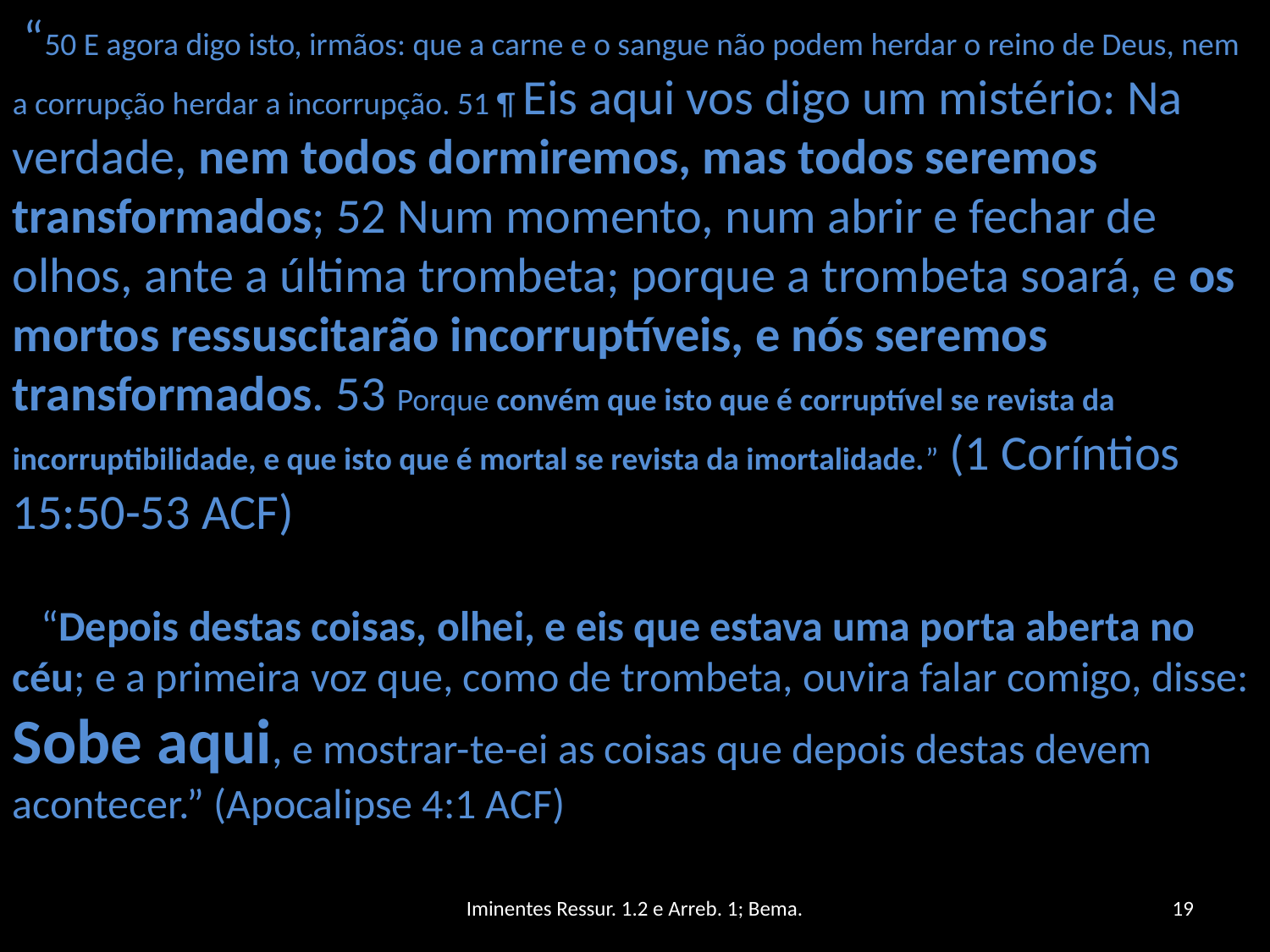

“50 E agora digo isto, irmãos: que a carne e o sangue não podem herdar o reino de Deus, nem a corrupção herdar a incorrupção. 51 ¶ Eis aqui vos digo um mistério: Na verdade, nem todos dormiremos, mas todos seremos transformados; 52 Num momento, num abrir e fechar de olhos, ante a última trombeta; porque a trombeta soará, e os mortos ressuscitarão incorruptíveis, e nós seremos transformados. 53 Porque convém que isto que é corruptível se revista da incorruptibilidade, e que isto que é mortal se revista da imortalidade.” (1 Coríntios 15:50-53 ACF)
   “Depois destas coisas, olhei, e eis que estava uma porta aberta no céu; e a primeira voz que, como de trombeta, ouvira falar comigo, disse: Sobe aqui, e mostrar-te-ei as coisas que depois destas devem acontecer.” (Apocalipse 4:1 ACF)
Iminentes Ressur. 1.2 e Arreb. 1; Bema.
19